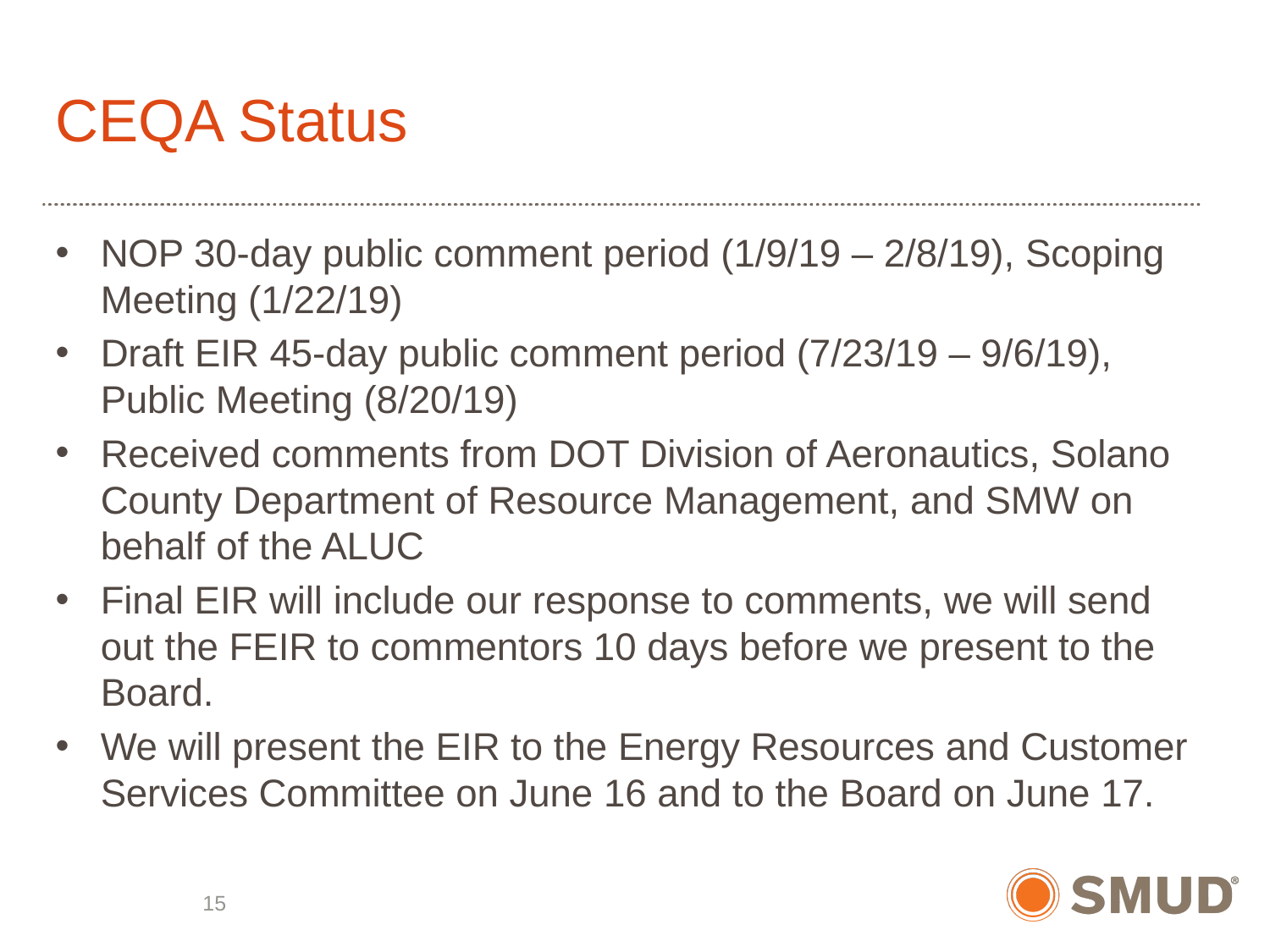

# CEQA Status
NOP 30-day public comment period (1/9/19 – 2/8/19), Scoping Meeting (1/22/19)
Draft EIR 45-day public comment period (7/23/19 – 9/6/19), Public Meeting (8/20/19)
Received comments from DOT Division of Aeronautics, Solano County Department of Resource Management, and SMW on behalf of the ALUC
Final EIR will include our response to comments, we will send out the FEIR to commentors 10 days before we present to the Board.
We will present the EIR to the Energy Resources and Customer Services Committee on June 16 and to the Board on June 17.

15